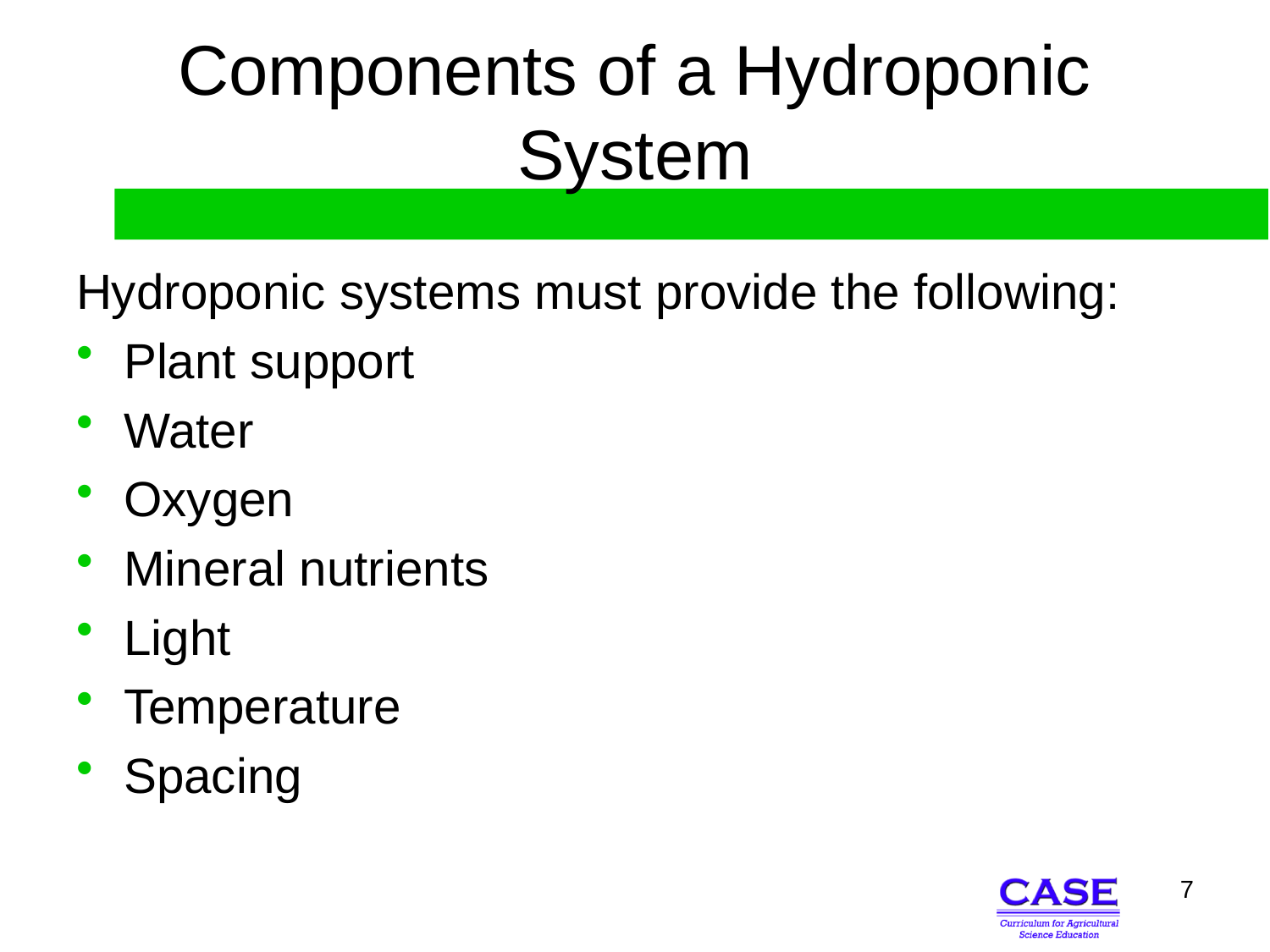

# Components of a Hydroponic System
Hydroponic systems must provide the following:
Plant support
Water
Oxygen
Mineral nutrients
Light
Temperature
Spacing

7